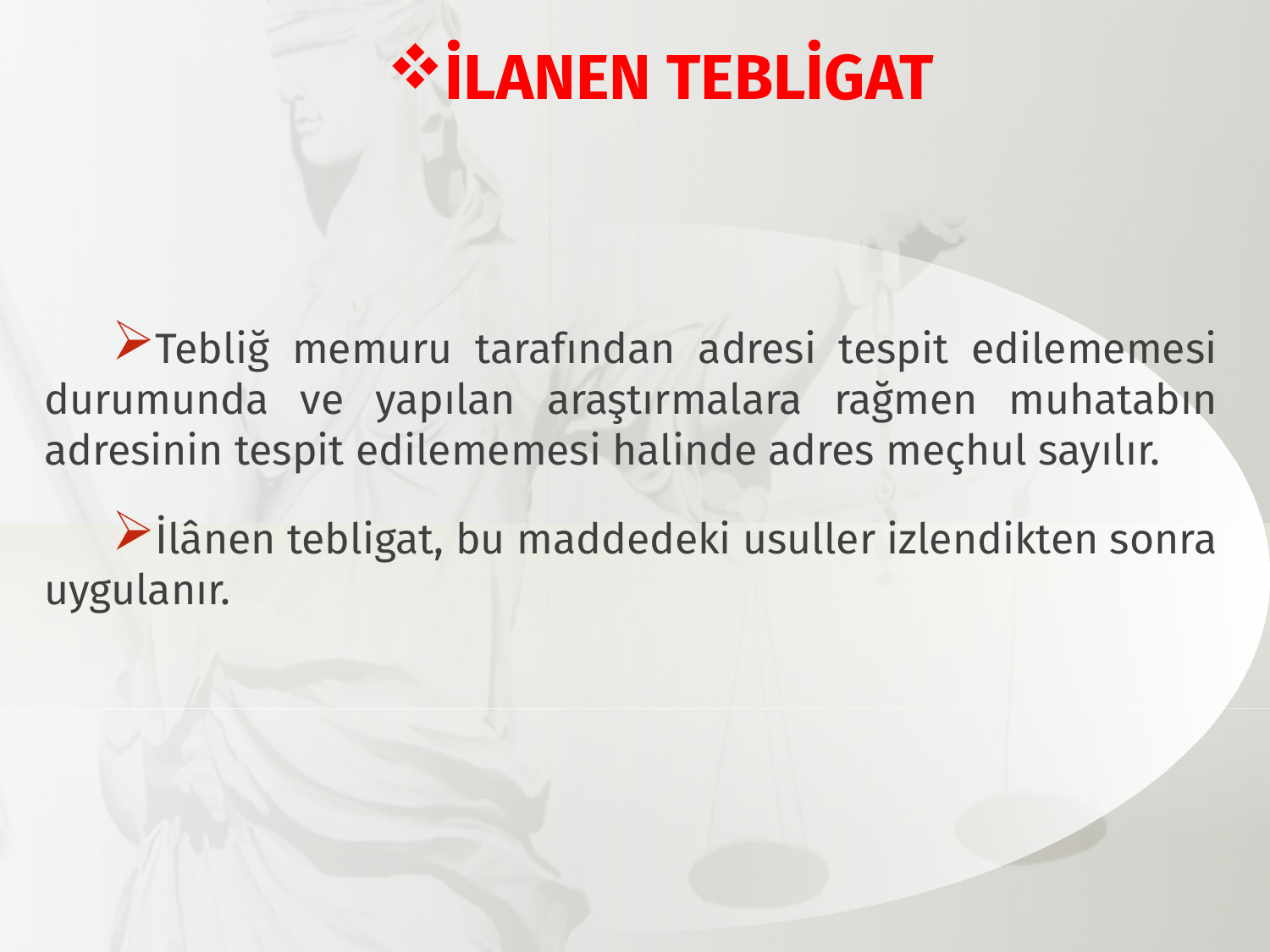

İLANEN TEBLİGAT
Tebliğ memuru tarafından adresi tespit edilememesi durumunda ve yapılan araştırmalara rağmen muhatabın adresinin tespit edilememesi halinde adres meçhul sayılır.

İlânen tebligat, bu maddedeki usuller izlendikten sonra uygulanır.